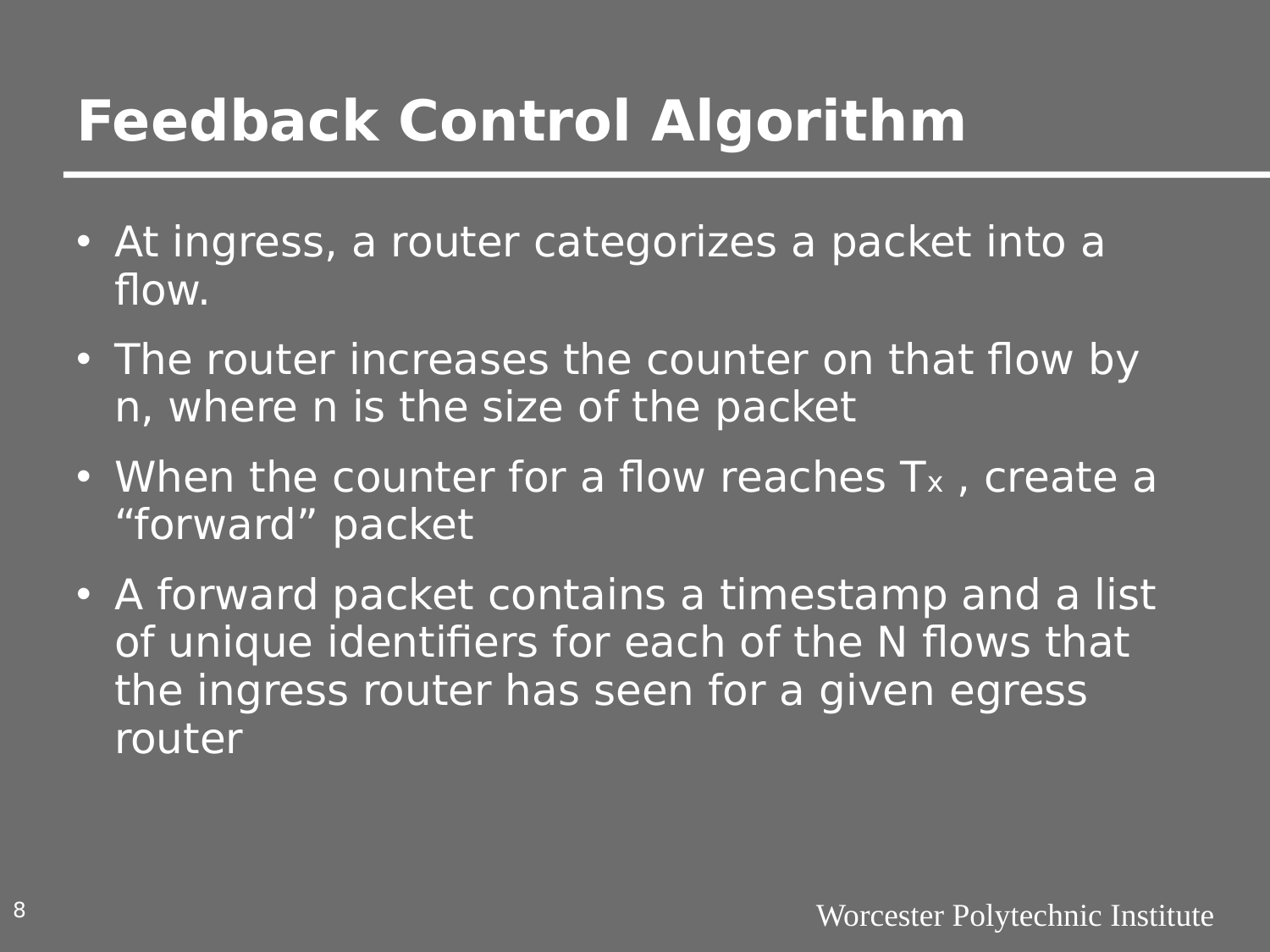

# Feedback Control Algorithm
At ingress, a router categorizes a packet into a flow.
The router increases the counter on that flow by n, where n is the size of the packet
When the counter for a flow reaches Tx , create a “forward” packet
A forward packet contains a timestamp and a list of unique identifiers for each of the N flows that the ingress router has seen for a given egress router
8